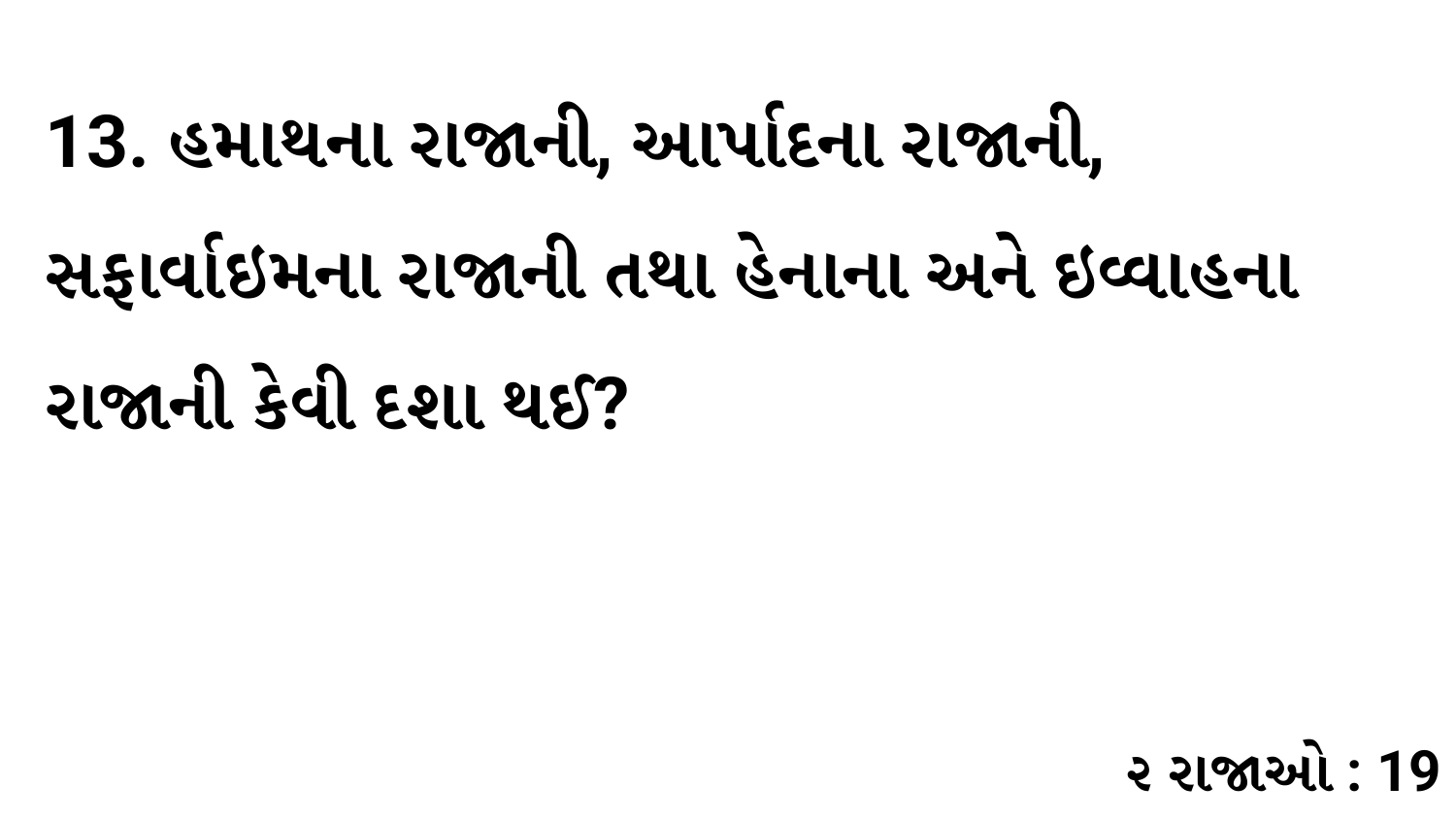

13. હમાથના રાજાની, આર્પાદના રાજાની, સફાર્વાઇમના રાજાની તથા હેનાના અને ઇવ્વાહના રાજાની કેવી દશા થઈ?
૨ રાજાઓ : 19